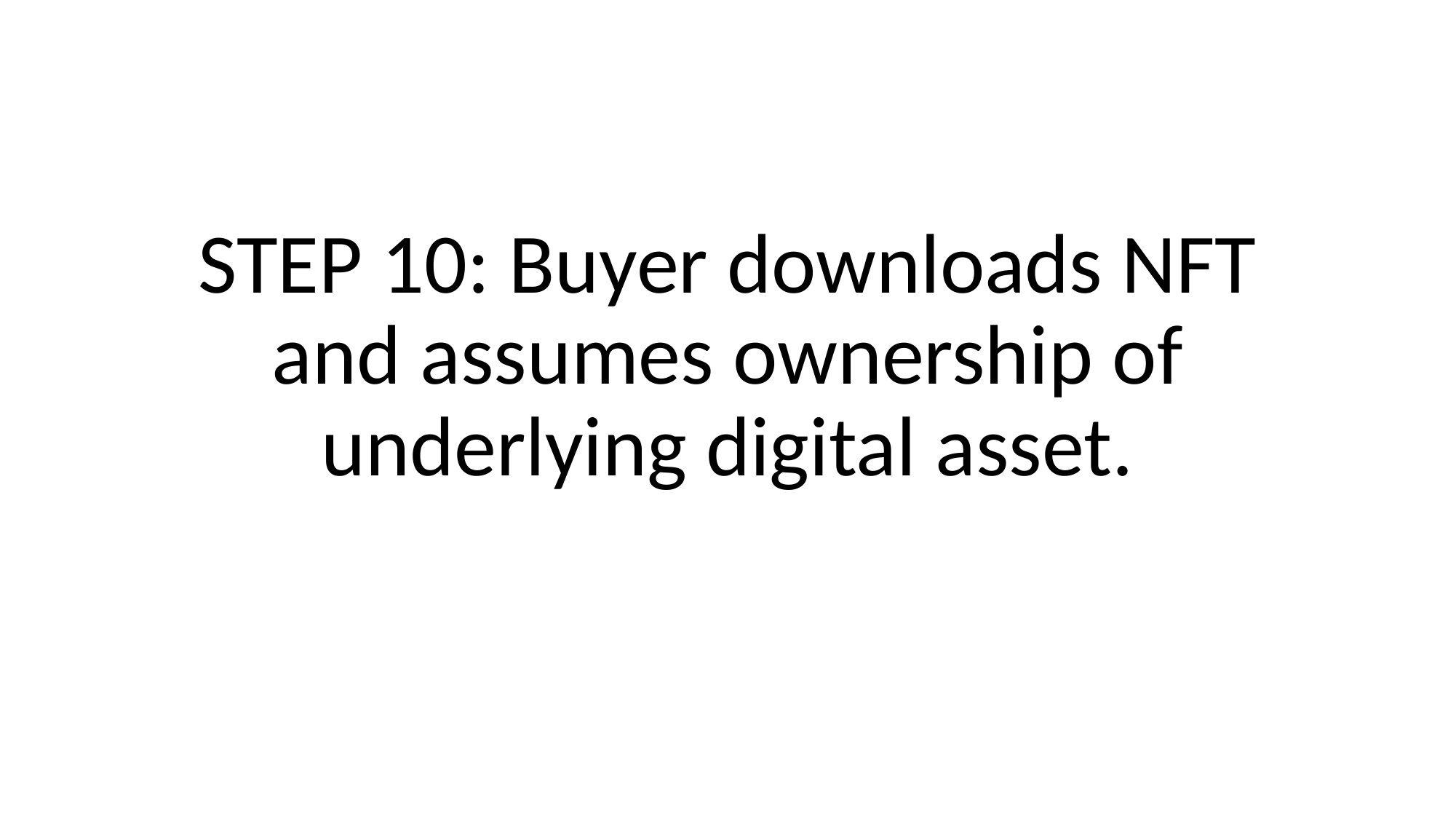

# STEP 10: Buyer downloads NFT and assumes ownership of underlying digital asset.